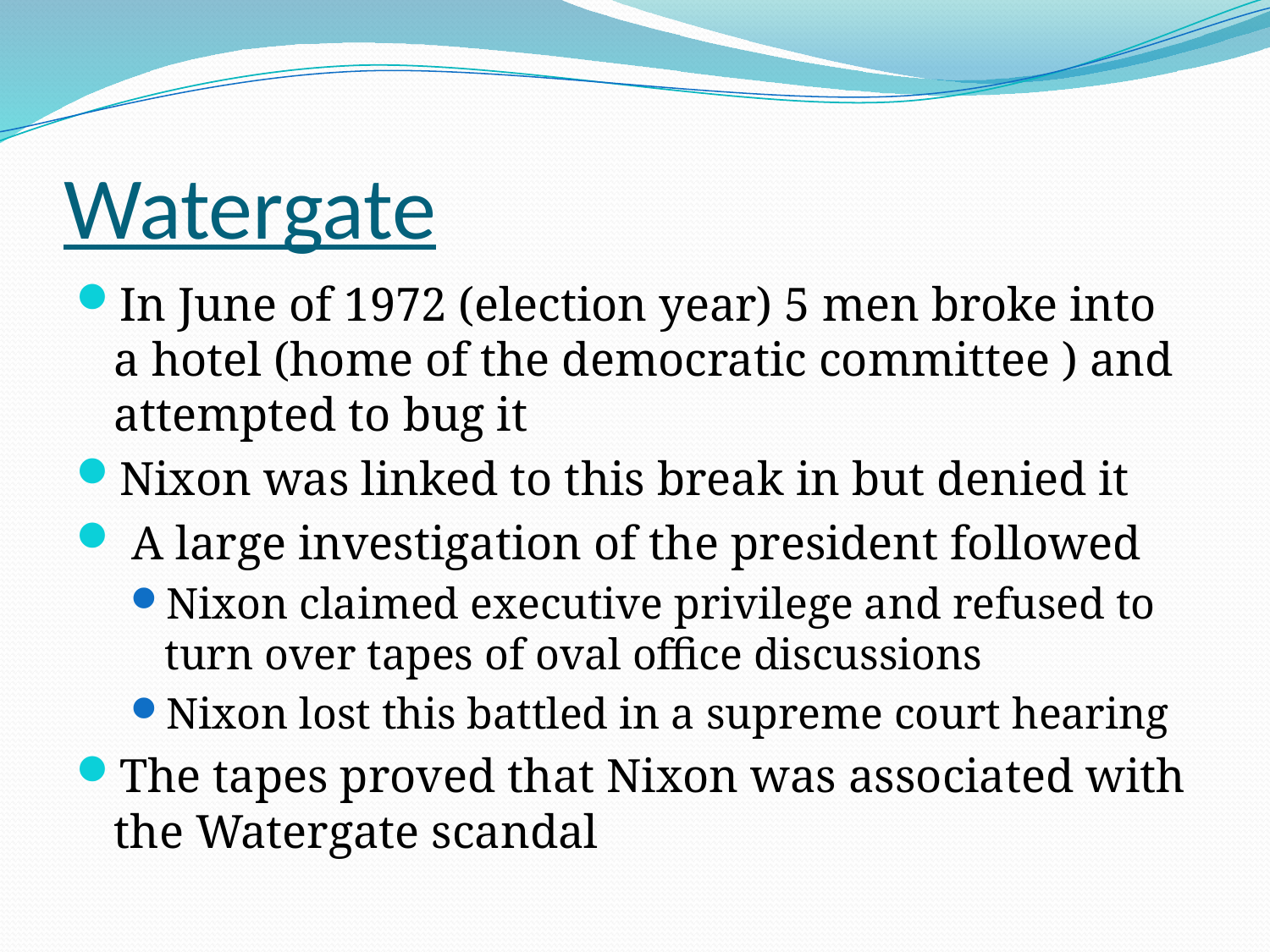

# Watergate
In June of 1972 (election year) 5 men broke into a hotel (home of the democratic committee ) and attempted to bug it
Nixon was linked to this break in but denied it
 A large investigation of the president followed
Nixon claimed executive privilege and refused to turn over tapes of oval office discussions
Nixon lost this battled in a supreme court hearing
The tapes proved that Nixon was associated with the Watergate scandal